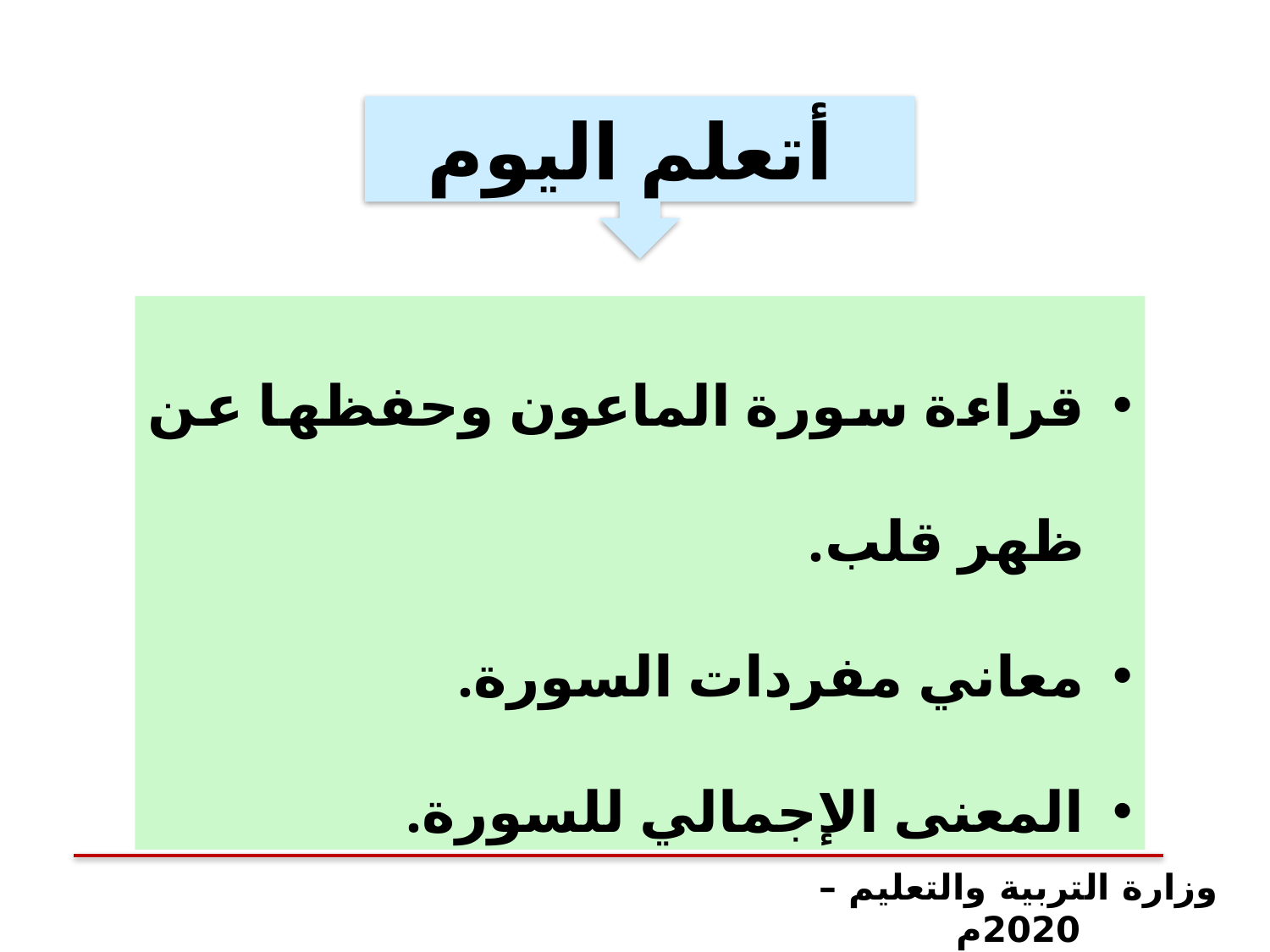

أتعلم اليوم
قراءة سورة الماعون وحفظها عن ظهر قلب.
معاني مفردات السورة.
المعنى الإجمالي للسورة.
وزارة التربية والتعليم – 2020م